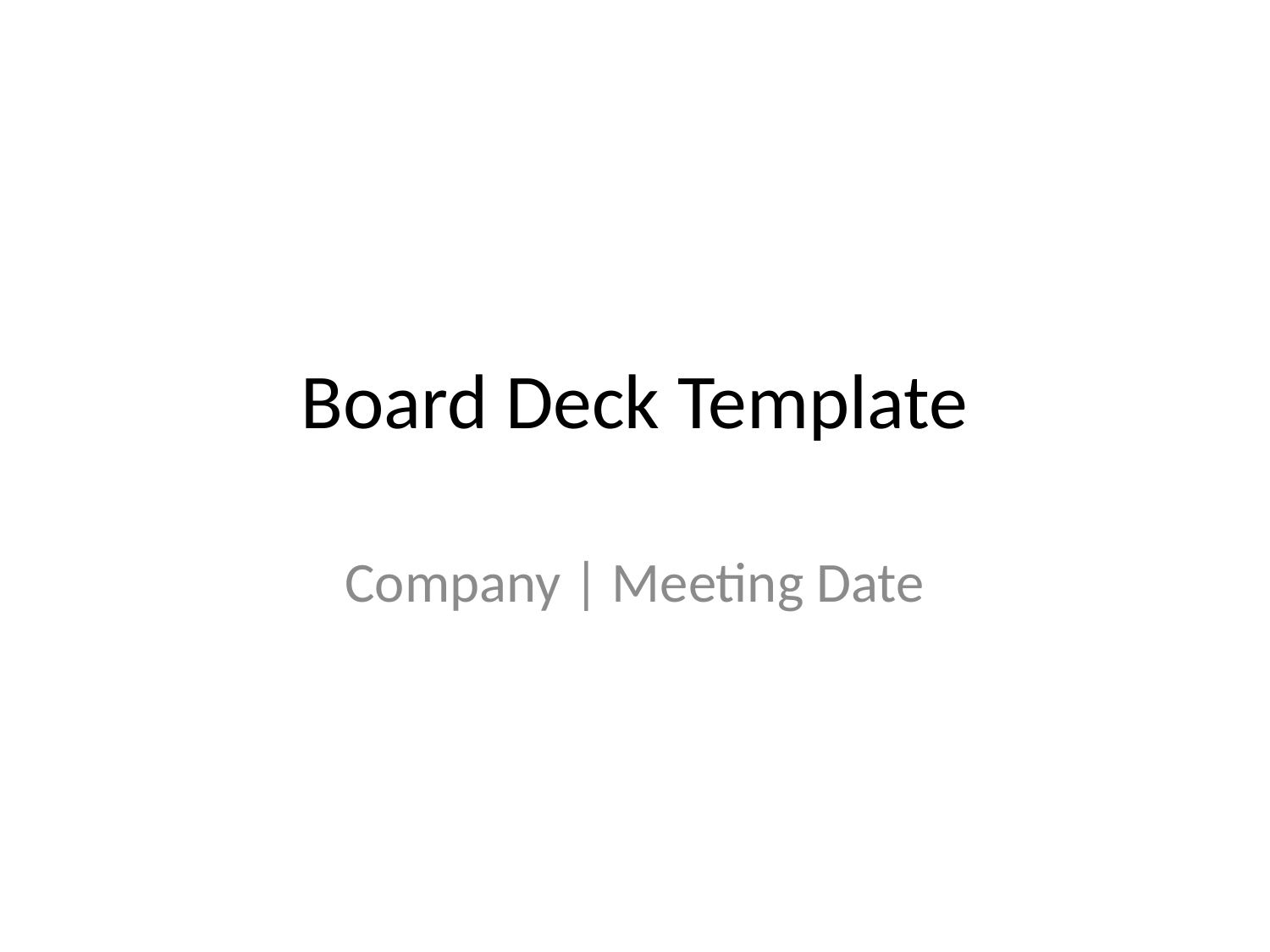

# Board Deck Template
Company | Meeting Date